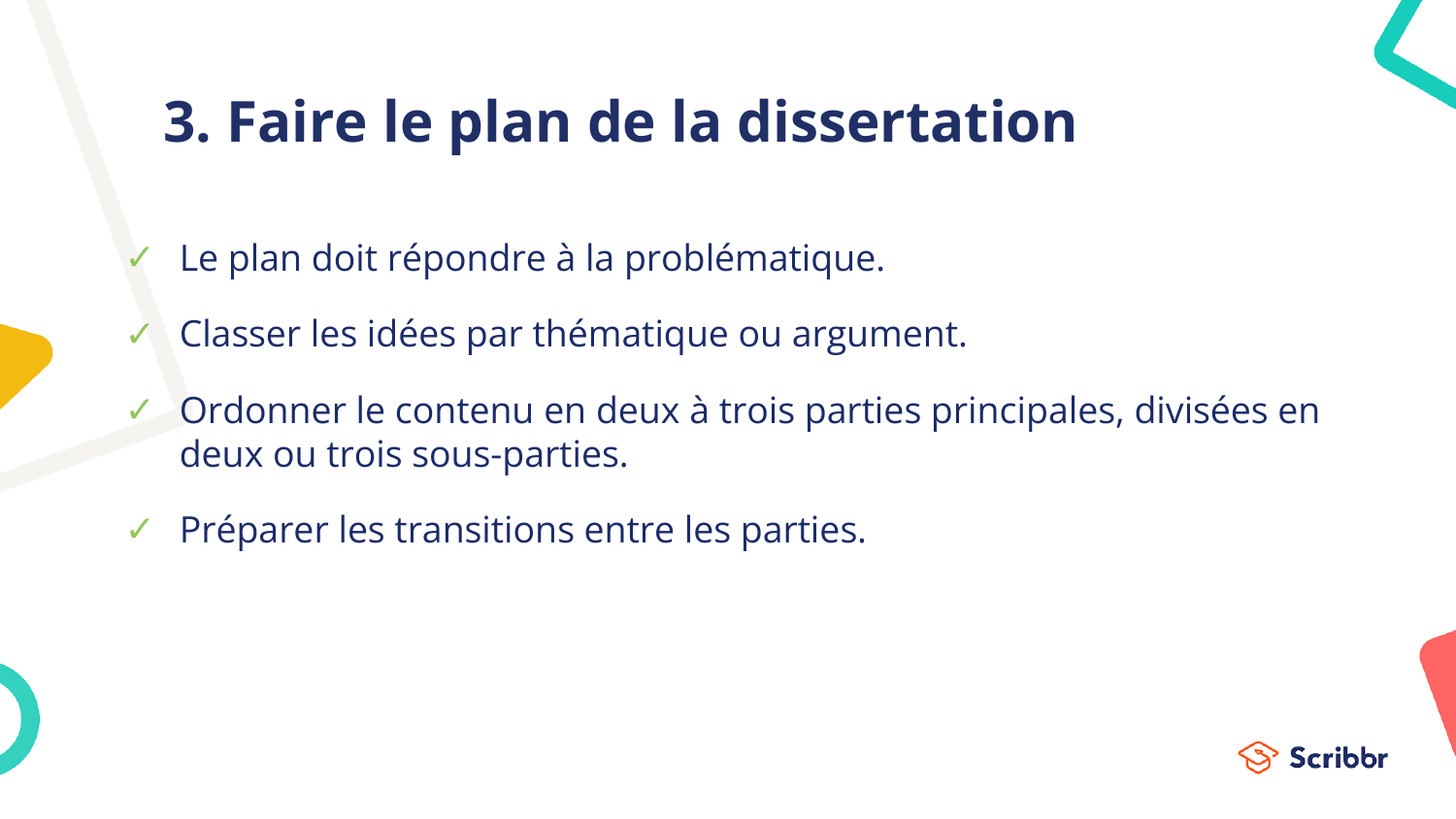

# 3. Faire le plan de la dissertation
Le plan doit répondre à la problématique.
Classer les idées par thématique ou argument.
Ordonner le contenu en deux à trois parties principales, divisées en deux ou trois sous-parties.
Préparer les transitions entre les parties.